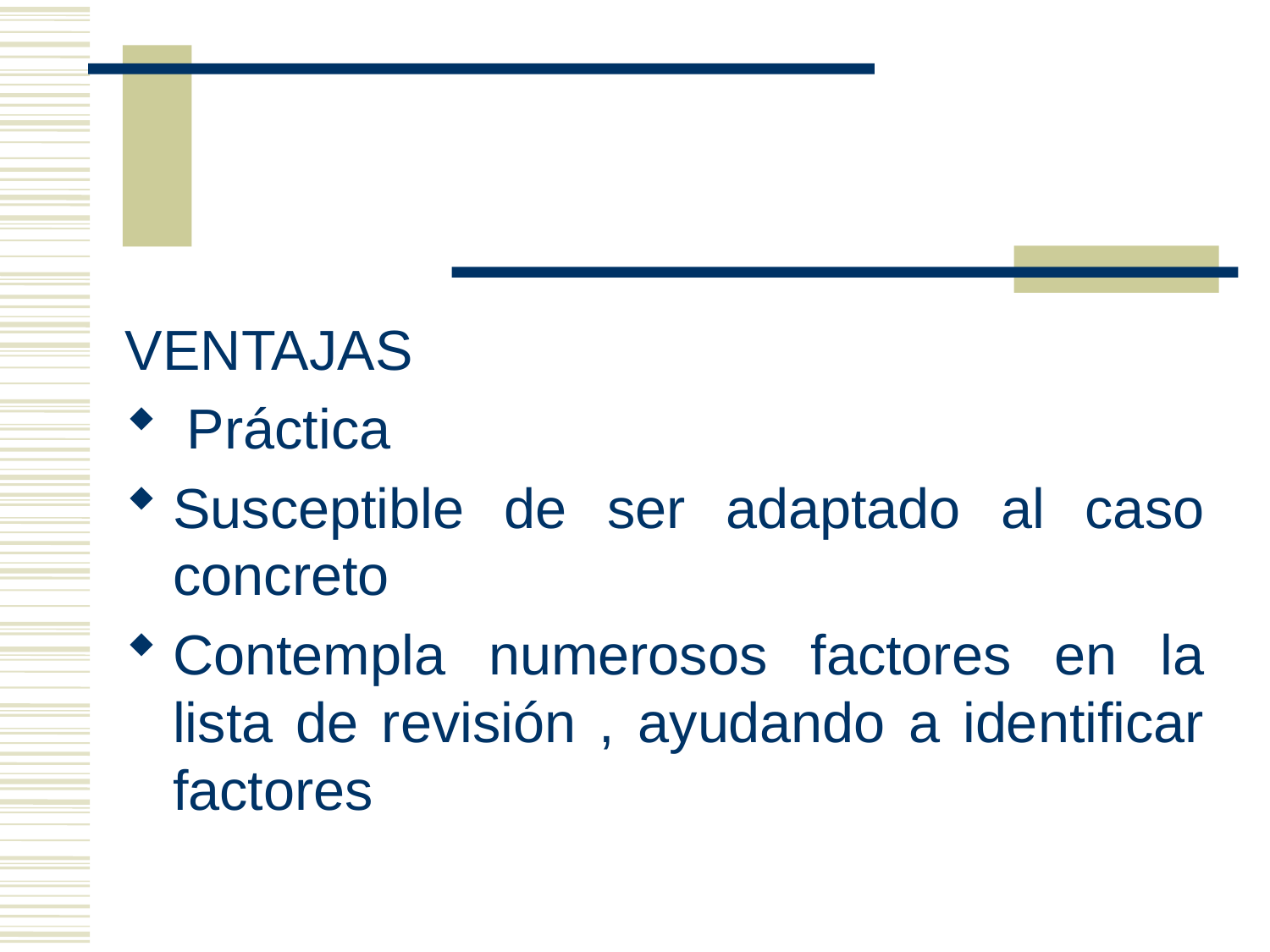

#
VENTAJAS
 Práctica
Susceptible de ser adaptado al caso concreto
Contempla numerosos factores en la lista de revisión , ayudando a identificar factores